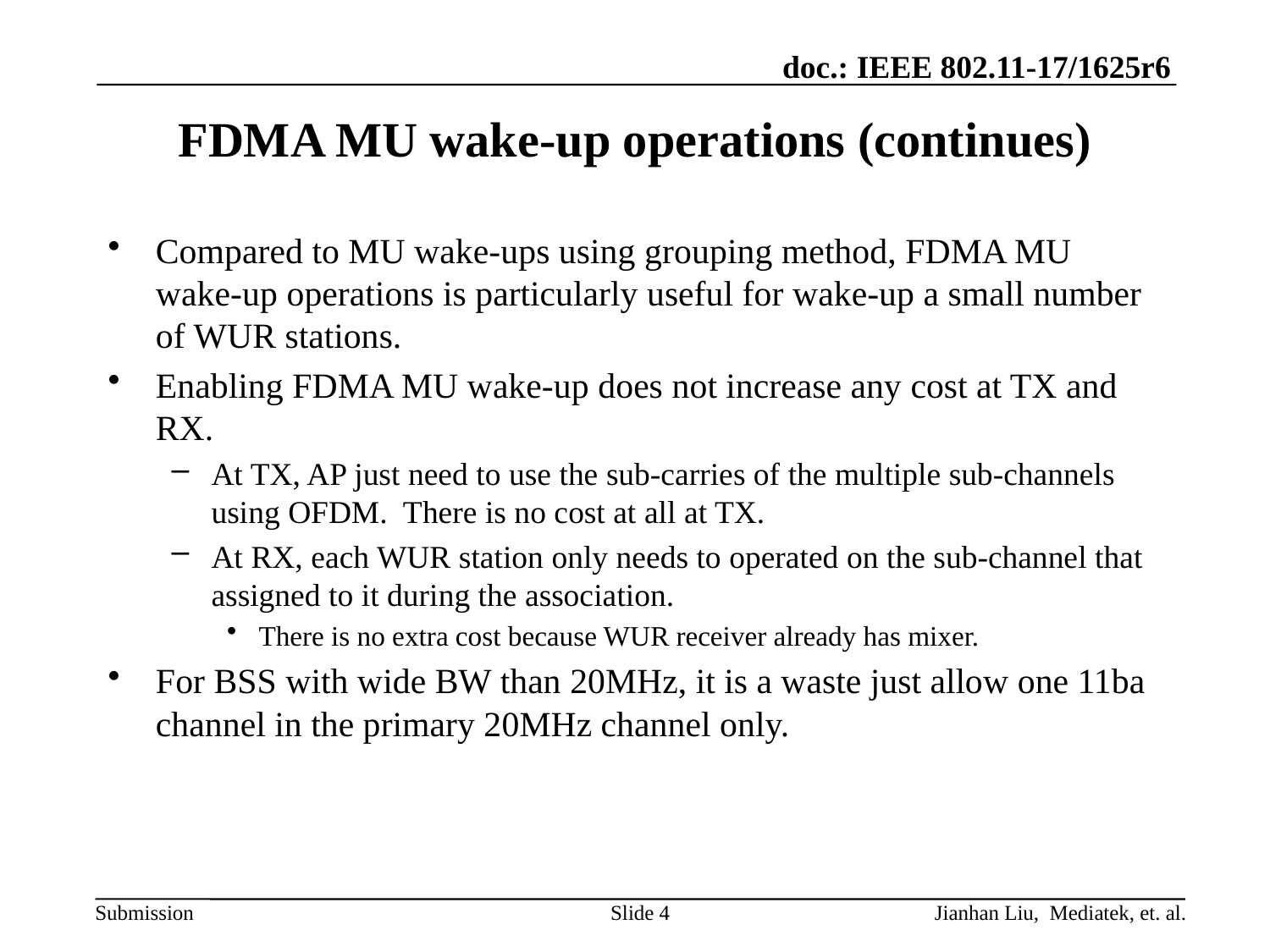

# FDMA MU wake-up operations (continues)
Compared to MU wake-ups using grouping method, FDMA MU wake-up operations is particularly useful for wake-up a small number of WUR stations.
Enabling FDMA MU wake-up does not increase any cost at TX and RX.
At TX, AP just need to use the sub-carries of the multiple sub-channels  using OFDM.  There is no cost at all at TX.
At RX, each WUR station only needs to operated on the sub-channel that assigned to it during the association.
There is no extra cost because WUR receiver already has mixer.
For BSS with wide BW than 20MHz, it is a waste just allow one 11ba channel in the primary 20MHz channel only.
Slide 4
Jianhan Liu,  Mediatek, et. al.